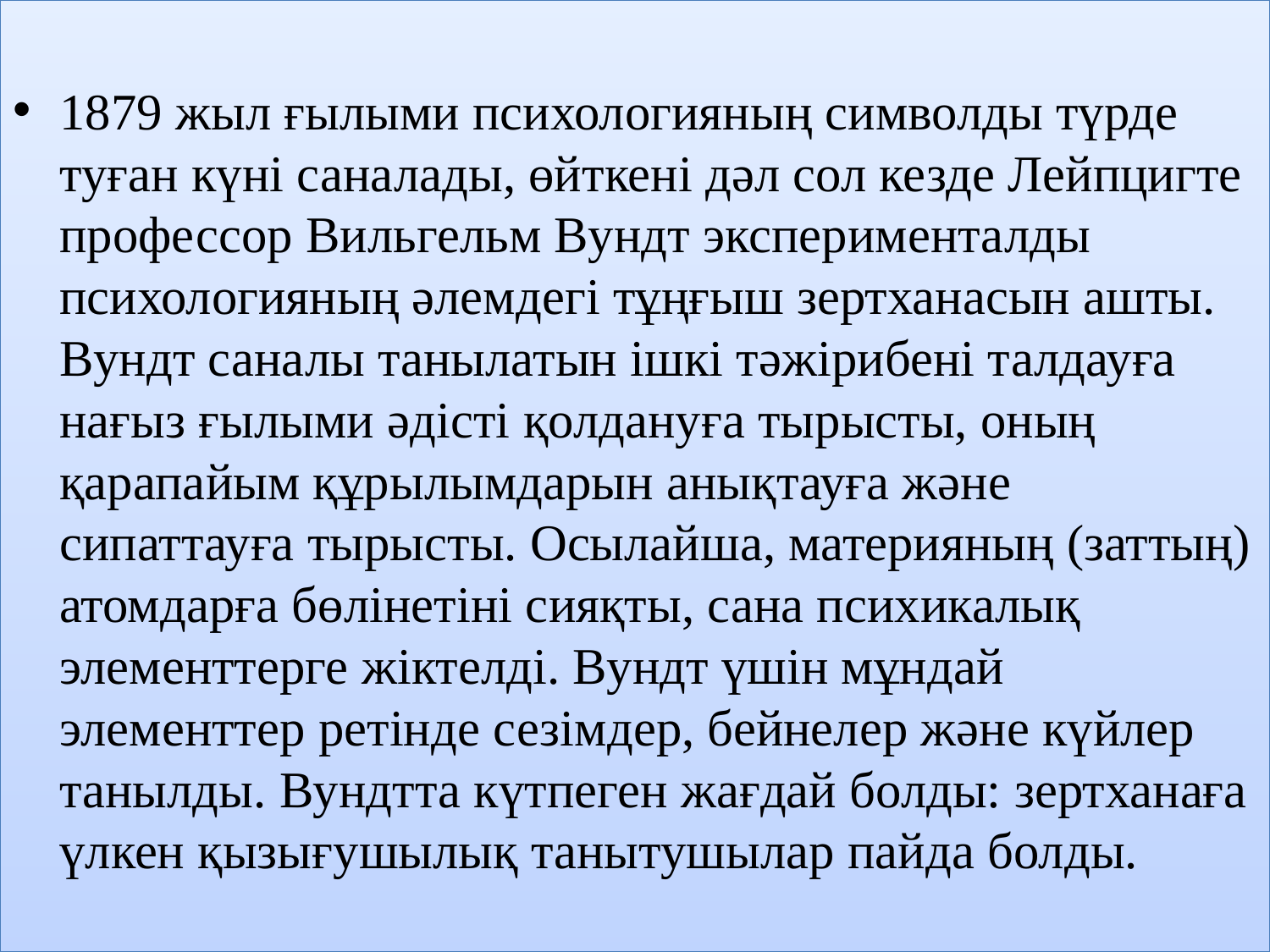

1879 жыл ғылыми психологияның символды түрде туған күні саналады, өйткені дәл сол кезде Лейпцигте профессор Вильгельм Вундт эксперименталды психологияның әлемдегі тұңғыш зертханасын ашты. Вундт саналы танылатын ішкі тәжірибені талдауға нағыз ғылыми әдісті қолдануға тырысты, оның қарапайым құрылымдарын анықтауға және сипаттауға тырысты. Осылайша, материяның (заттың) атомдарға бөлінетіні сияқты, сана психикалық элементтерге жіктелді. Вундт үшін мұндай элементтер ретінде сезімдер, бейнелер және күйлер танылды. Вундтта күтпеген жағдай болды: зертханаға үлкен қызығушылық танытушылар пайда болды.